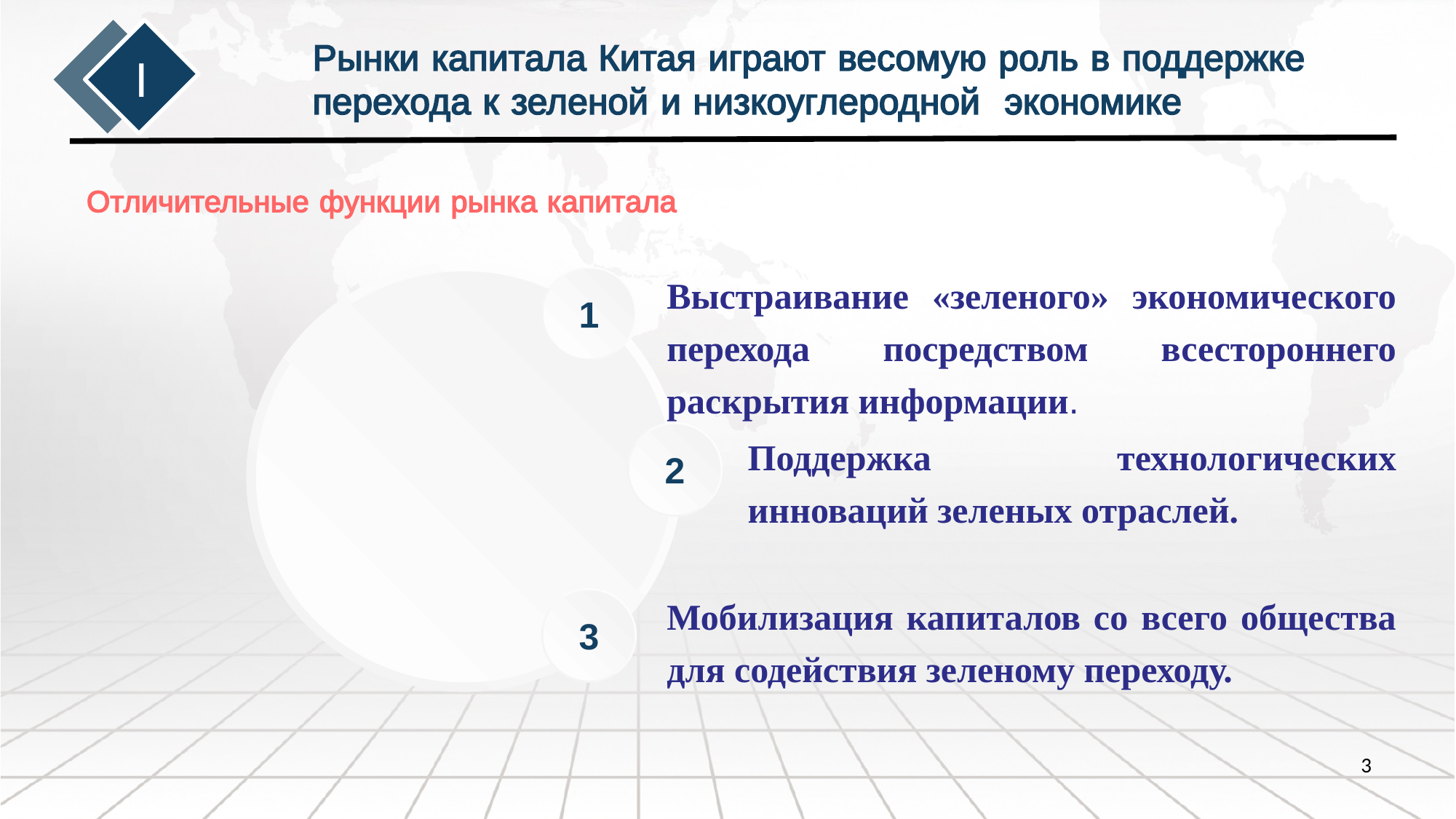

Рынки капитала Китая играют весомую роль в поддержке
перехода к зеленой и низкоуглеродной  экономике

I

Отличительные функции рынка капитала

Выстраивание «зеленого» экономического перехода посредством всестороннего раскрытия информации.

1

2
Поддержка технологических инноваций зеленых отраслей.

Мобилизация капиталов со всего общества для содействия зеленому переходу.

3
3